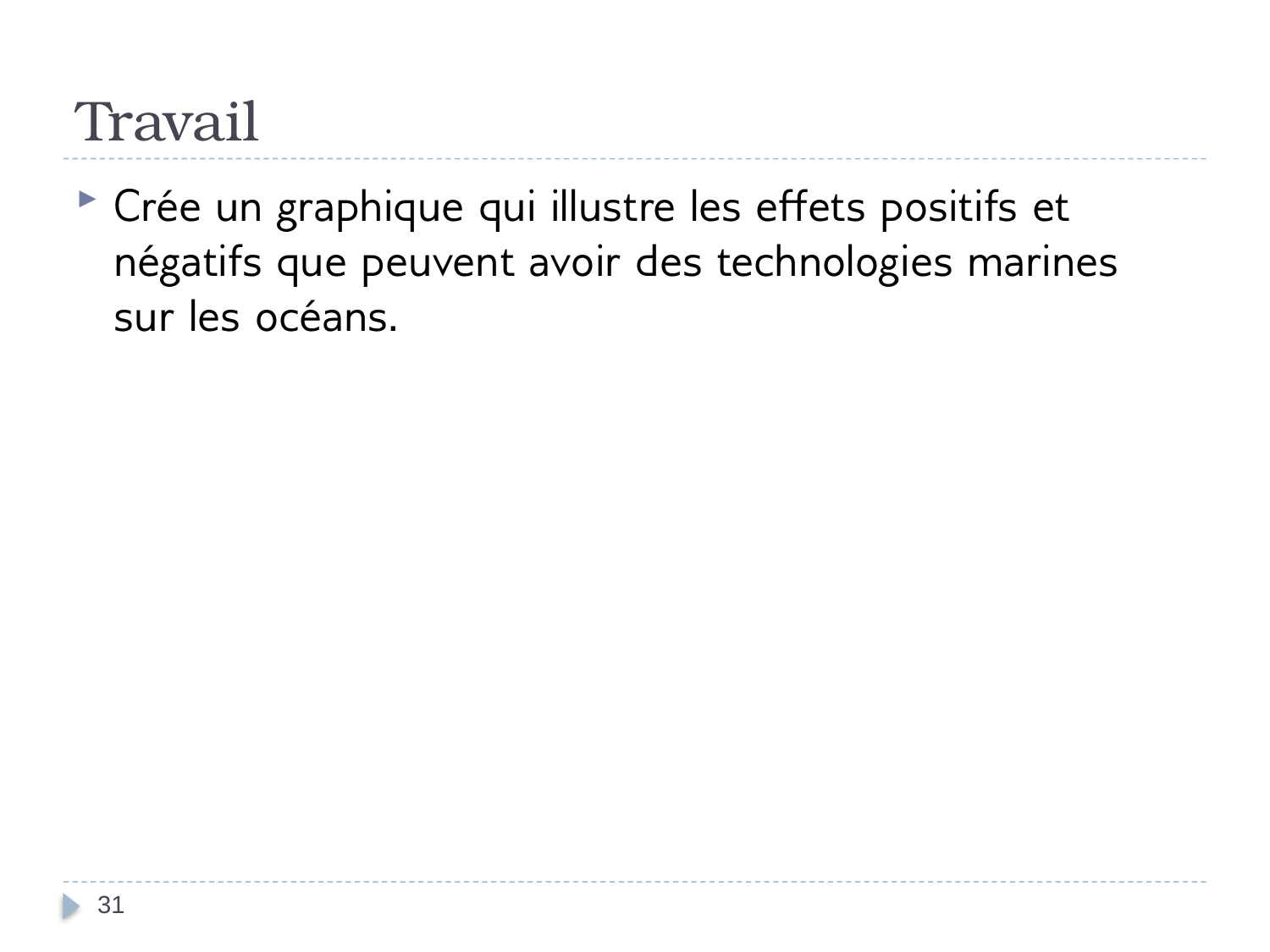

# Travail
Crée un graphique qui illustre les effets positifs et négatifs que peuvent avoir des technologies marines sur les océans.
31